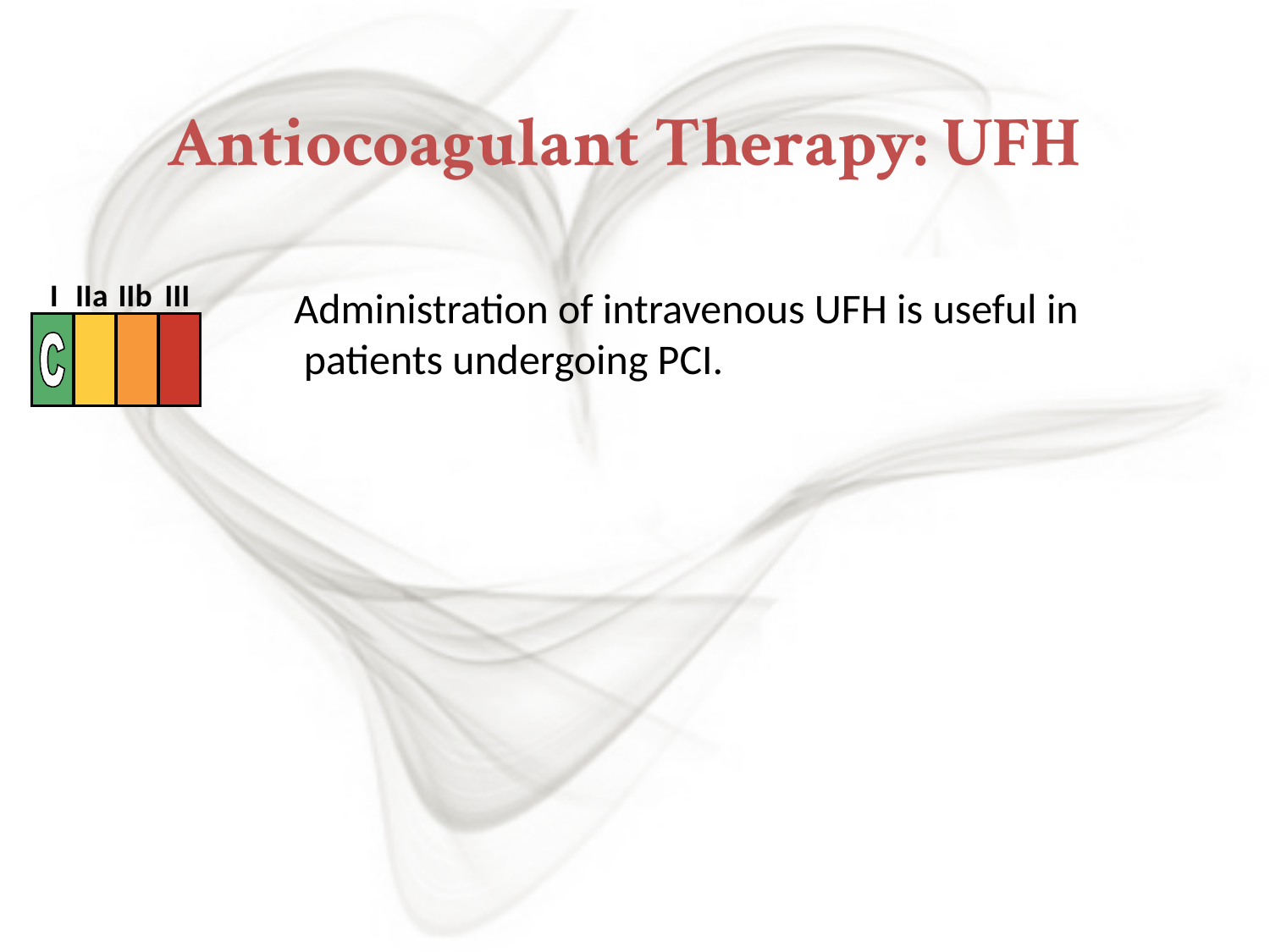

Antiocoagulant Therapy: UFH
I
IIa
IIb
III

    Administration of intravenous UFH is useful in patients undergoing PCI.